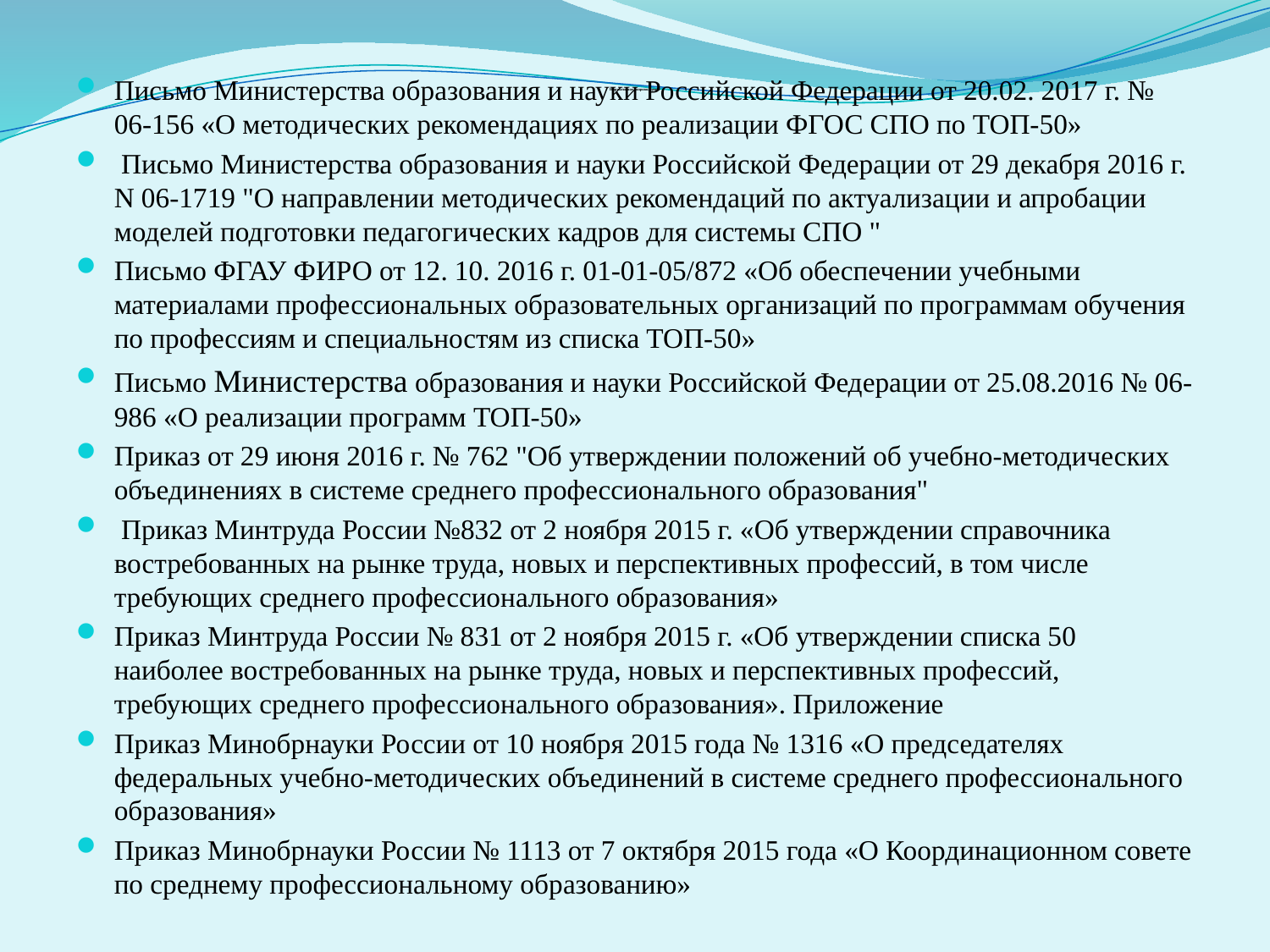

# Нормативное сопровождение
Письмо Министерства образования и науки Российской Федерации от 20.02. 2017 г. № 06-156 «О методических рекомендациях по реализации ФГОС СПО по ТОП-50»
 Письмо Министерства образования и науки Российской Федерации от 29 декабря 2016 г. N 06-1719 "О направлении методических рекомендаций по актуализации и апробации моделей подготовки педагогических кадров для системы СПО "
Письмо ФГАУ ФИРО от 12. 10. 2016 г. 01-01-05/872 «Об обеспечении учебными материалами профессиональных образовательных организаций по программам обучения по профессиям и специальностям из списка ТОП-50»
Письмо Министерства образования и науки Российской Федерации от 25.08.2016 № 06-986 «О реализации программ ТОП-50»
Приказ от 29 июня 2016 г. № 762 "Об утверждении положений об учебно-методических объединениях в системе среднего профессионального образования"
 Приказ Минтруда России №832 от 2 ноября 2015 г. «Об утверждении справочника востребованных на рынке труда, новых и перспективных профессий, в том числе требующих среднего профессионального образования»
Приказ Минтруда России № 831 от 2 ноября 2015 г. «Об утверждении списка 50 наиболее востребованных на рынке труда, новых и перспективных профессий, требующих среднего профессионального образования». Приложение
Приказ Минобрнауки России от 10 ноября 2015 года № 1316 «О председателях федеральных учебно-методических объединений в системе среднего профессионального образования»
Приказ Минобрнауки России № 1113 от 7 октября 2015 года «О Координационном совете по среднему профессиональному образованию»